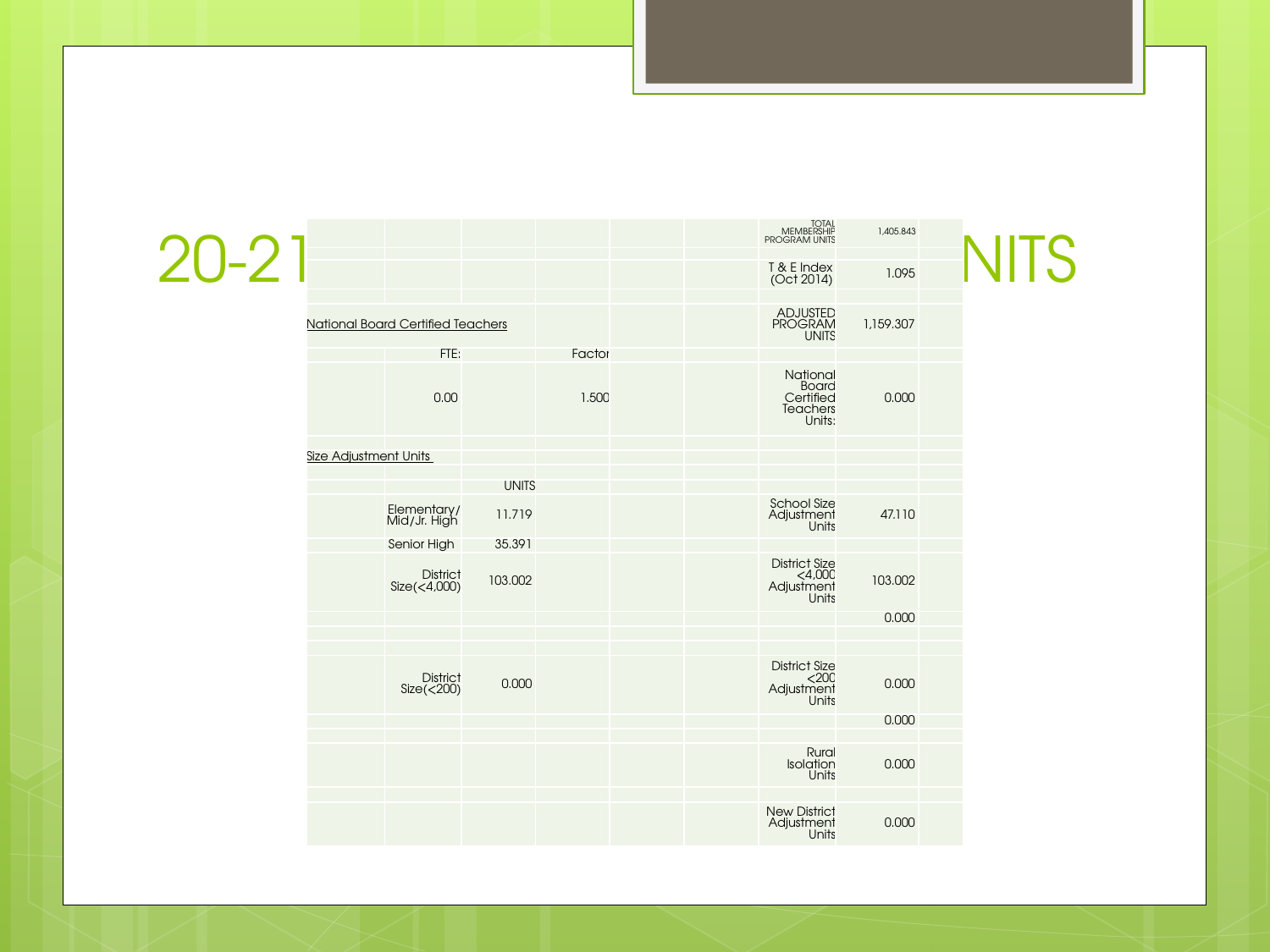

# 20-21 T&E, TCI, NBCT, SIZE UNITS
|  |  |  |  |  |  | TOTAL MEMBERSHIP PROGRAM UNITS | 1,405.843 |  |
| --- | --- | --- | --- | --- | --- | --- | --- | --- |
|  |  |  |  |  |  |  |  |  |
|  |  |  |  |  |  | T & E Index (Oct 2014) | 1.095 |  |
|  |  |  |  |  |  |  |  |  |
| National Board Certified Teachers |  |  |  |  |  | ADJUSTED PROGRAM UNITS | 1,159.307 |  |
|  | FTE: |  | Factor |  |  |  |  |  |
|  | 0.00 |  | 1.500 |  |  | National Board Certified Teachers Units: | 0.000 |  |
|  |  |  |  |  |  |  |  |  |
| Size Adjustment Units |  |  |  |  |  |  |  |  |
|  |  |  |  |  |  |  |  |  |
|  |  | UNITS |  |  |  |  |  |  |
|  | Elementary/Mid/Jr. High | 11.719 |  |  |  | School Size Adjustment Units | 47.110 |  |
|  | Senior High | 35.391 |  |  |  |  |  |  |
|  | District Size(<4,000) | 103.002 |  |  |  | District Size <4,000 Adjustment Units | 103.002 |  |
|  |  |  |  |  |  |  | 0.000 |  |
|  |  |  |  |  |  |  |  |  |
|  |  |  |  |  |  |  |  |  |
|  | District Size(<200) | 0.000 |  |  |  | District Size <200 Adjustment Units | 0.000 |  |
|  |  |  |  |  |  |  | 0.000 |  |
|  |  |  |  |  |  |  |  |  |
|  |  |  |  |  |  | Rural Isolation Units | 0.000 |  |
|  |  |  |  |  |  |  |  |  |
|  |  |  |  |  |  | New District Adjustment Units | 0.000 |  |